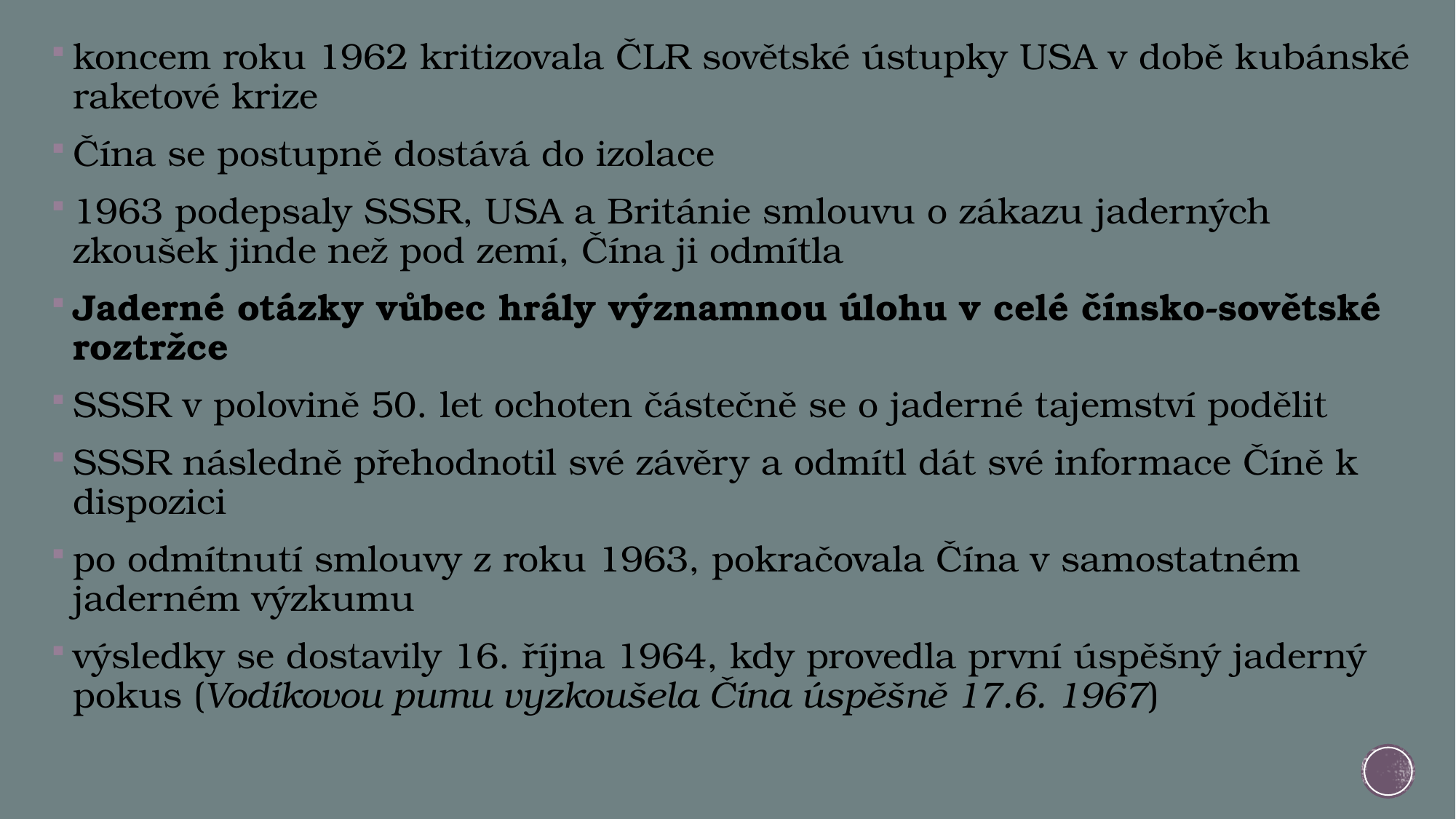

koncem roku 1962 kritizovala ČLR sovětské ústupky USA v době kubánské raketové krize
Čína se postupně dostává do izolace
1963 podepsaly SSSR, USA a Británie smlouvu o zákazu jaderných zkoušek jinde než pod zemí, Čína ji odmítla
Jaderné otázky vůbec hrály významnou úlohu v celé čínsko-sovětské roztržce
SSSR v polovině 50. let ochoten částečně se o jaderné tajemství podělit
SSSR následně přehodnotil své závěry a odmítl dát své informace Číně k dispozici
po odmítnutí smlouvy z roku 1963, pokračovala Čína v samostatném jaderném výzkumu
výsledky se dostavily 16. října 1964, kdy provedla první úspěšný jaderný pokus (Vodíkovou pumu vyzkoušela Čína úspěšně 17.6. 1967)